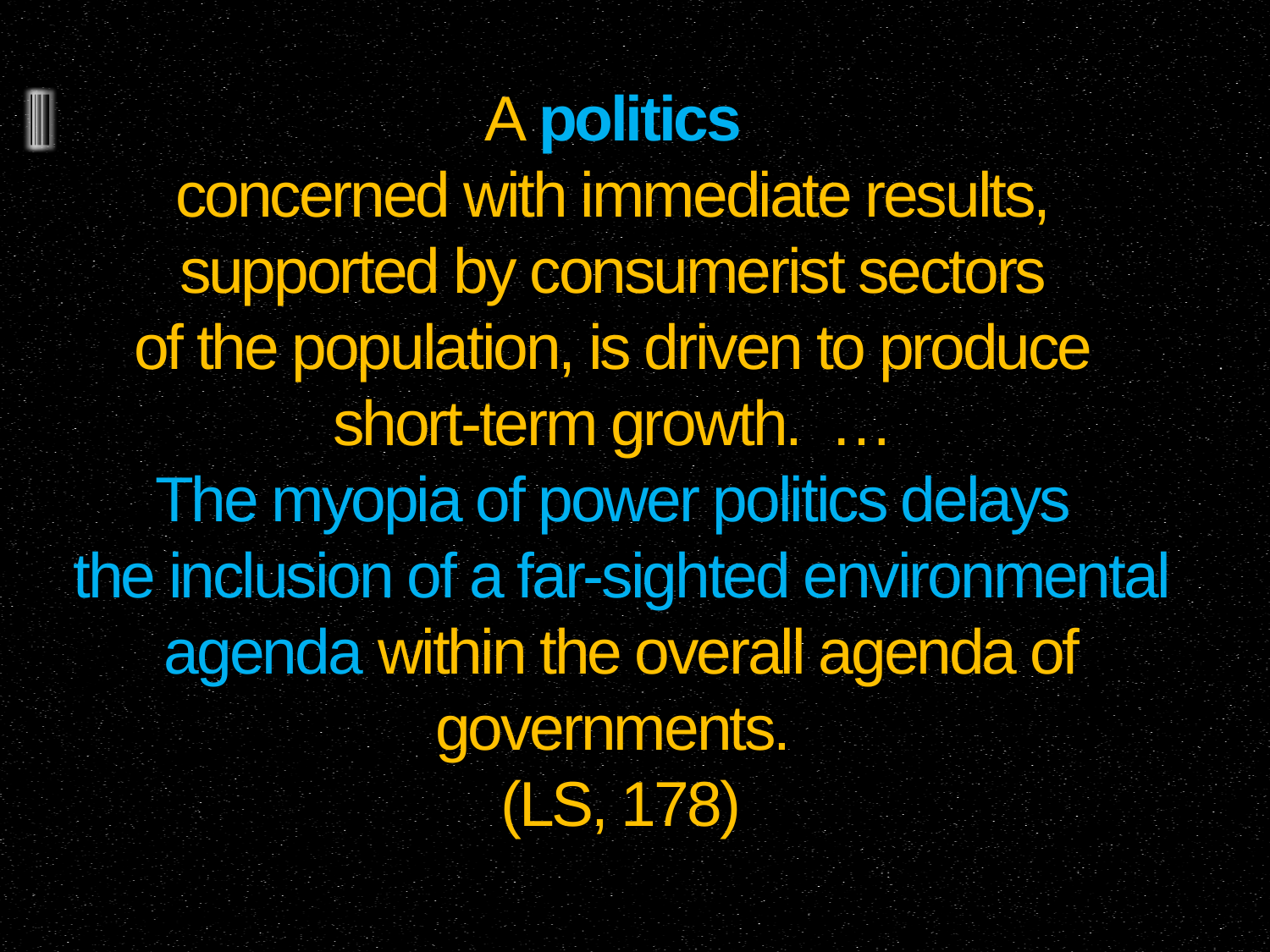

# A politics concerned with immediate re­sults, supported by consumerist sectors of the population, is driven to produce short-term growth.  … The myopia of power politics delays the inclu­sion of a far-sighted environmental agenda with­in the overall agenda of governments. (LS, 178)